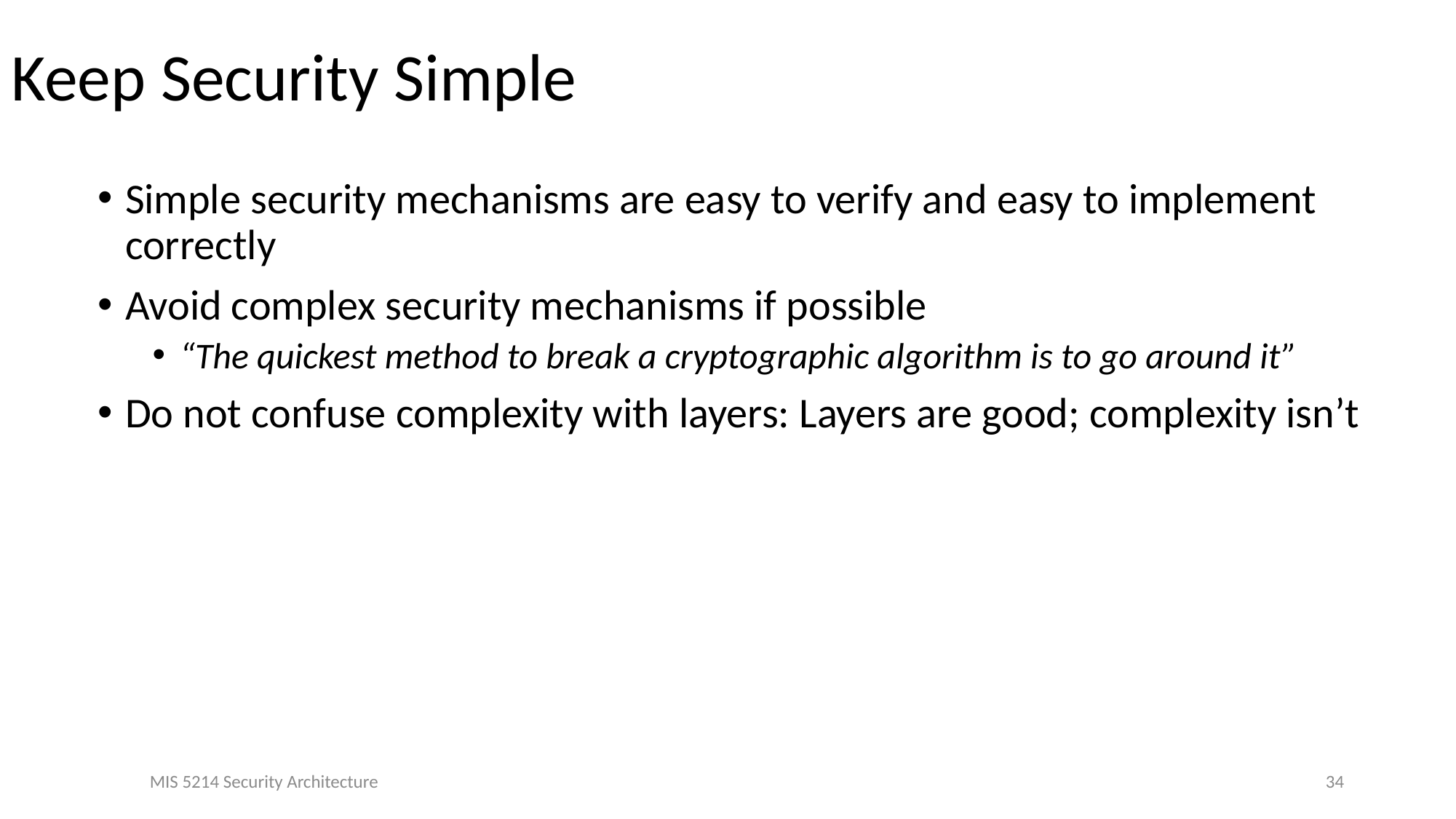

# Keep Security Simple
Simple security mechanisms are easy to verify and easy to implement correctly
Avoid complex security mechanisms if possible
“The quickest method to break a cryptographic algorithm is to go around it”
Do not confuse complexity with layers: Layers are good; complexity isn’t

34
MIS 5214 Security Architecture